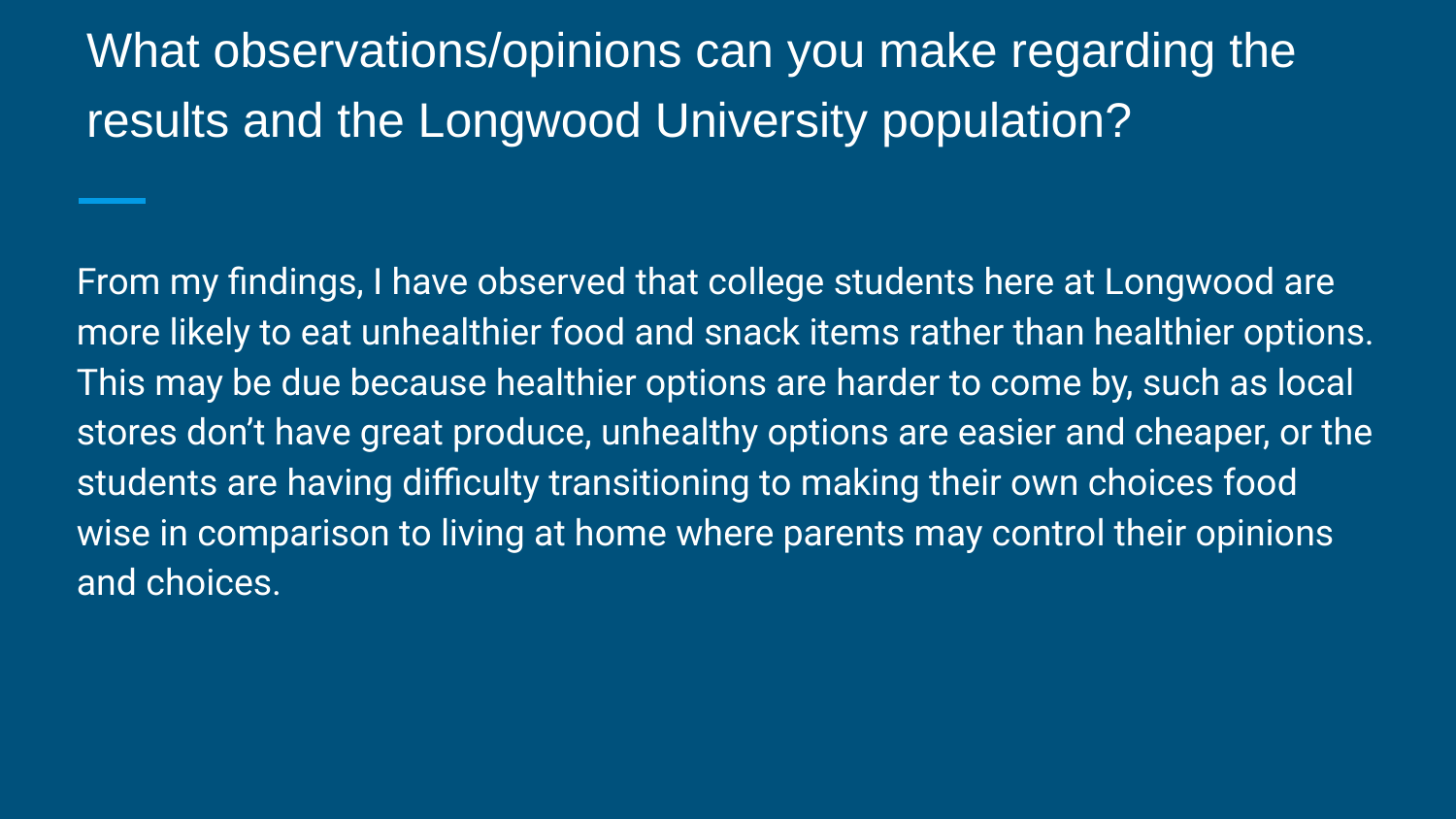

# What observations/opinions can you make regarding the results and the Longwood University population?

From my findings, I have observed that college students here at Longwood are more likely to eat unhealthier food and snack items rather than healthier options. This may be due because healthier options are harder to come by, such as local stores don’t have great produce, unhealthy options are easier and cheaper, or the students are having difficulty transitioning to making their own choices food wise in comparison to living at home where parents may control their opinions and choices.